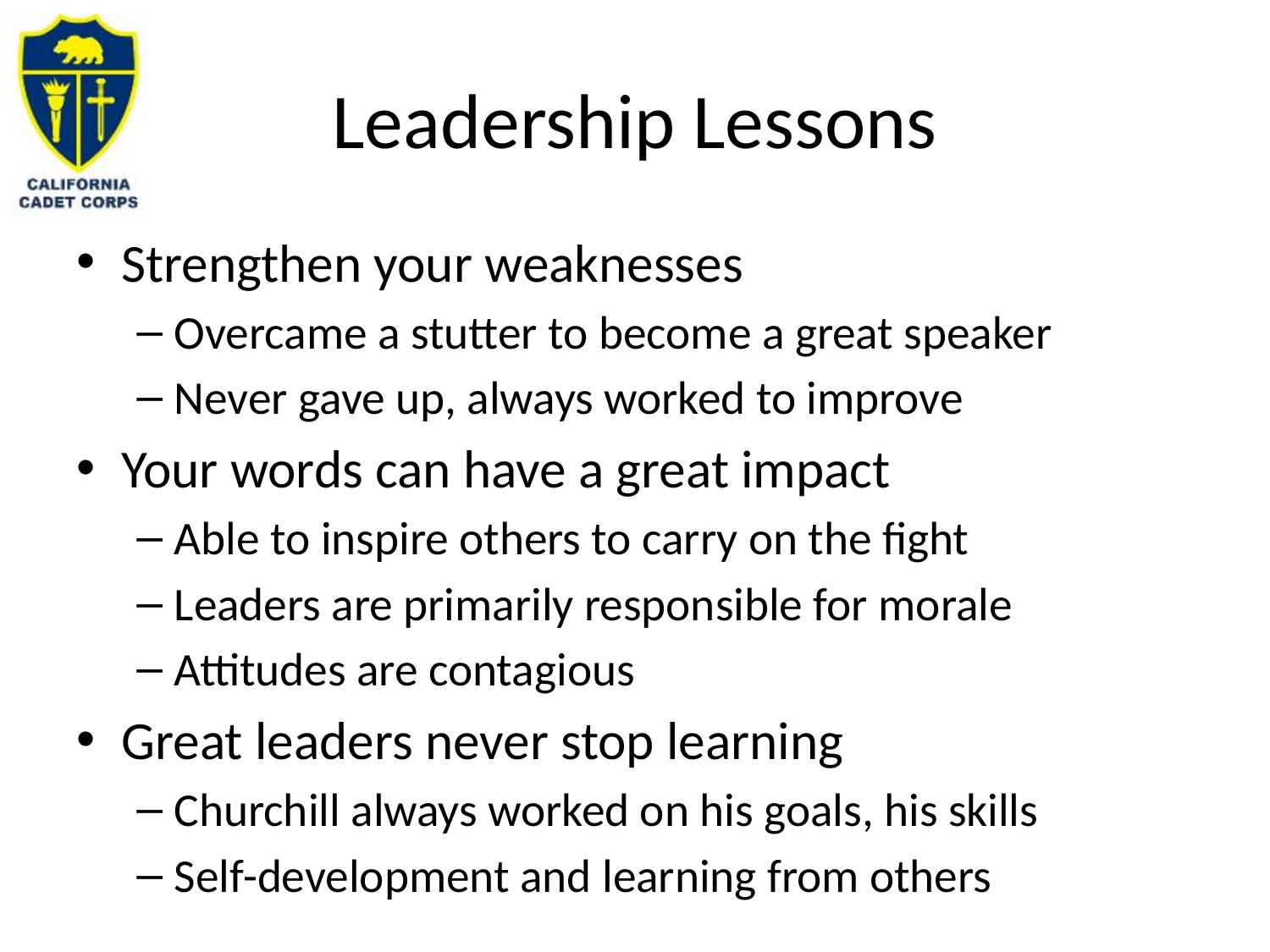

# Leadership Lessons
Strengthen your weaknesses
Overcame a stutter to become a great speaker
Never gave up, always worked to improve
Your words can have a great impact
Able to inspire others to carry on the fight
Leaders are primarily responsible for morale
Attitudes are contagious
Great leaders never stop learning
Churchill always worked on his goals, his skills
Self-development and learning from others